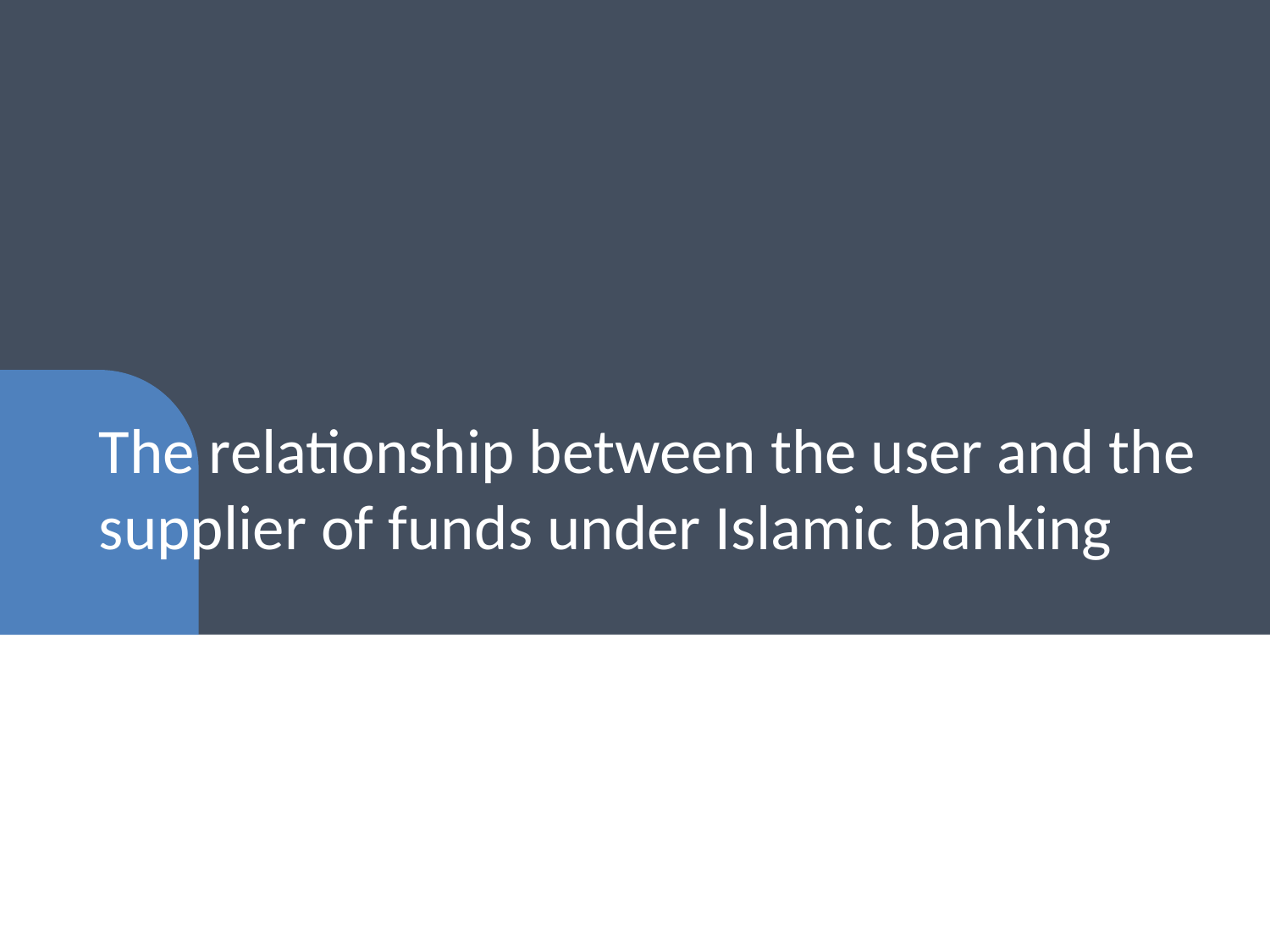

# The relationship between the user and the supplier of funds under Islamic banking